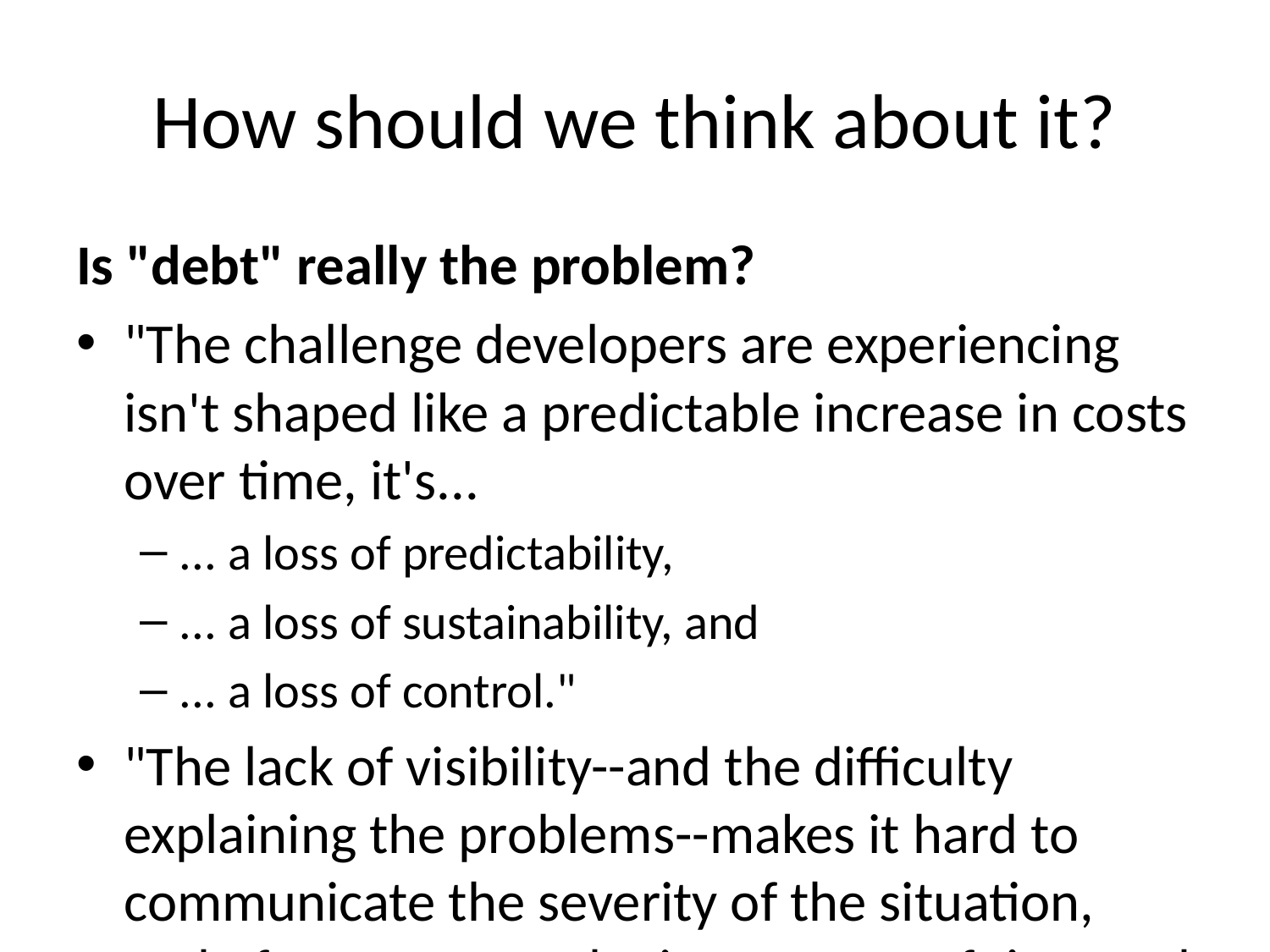

# How should we think about it?
Is "debt" really the problem?
"The challenge developers are experiencing isn't shaped like a predictable increase in costs over time, it's...
... a loss of predictability,
... a loss of sustainability, and
... a loss of control."
"The lack of visibility--and the difficulty explaining the problems--makes it hard to communicate the severity of the situation, and often prevents the investment of time and resources that could make the situation better."
"The software industry urgently needs better conceptual foundations grounded in cognitive science--frameworks that could explain the developer’s experience in a way that does not require having lived it firsthand."